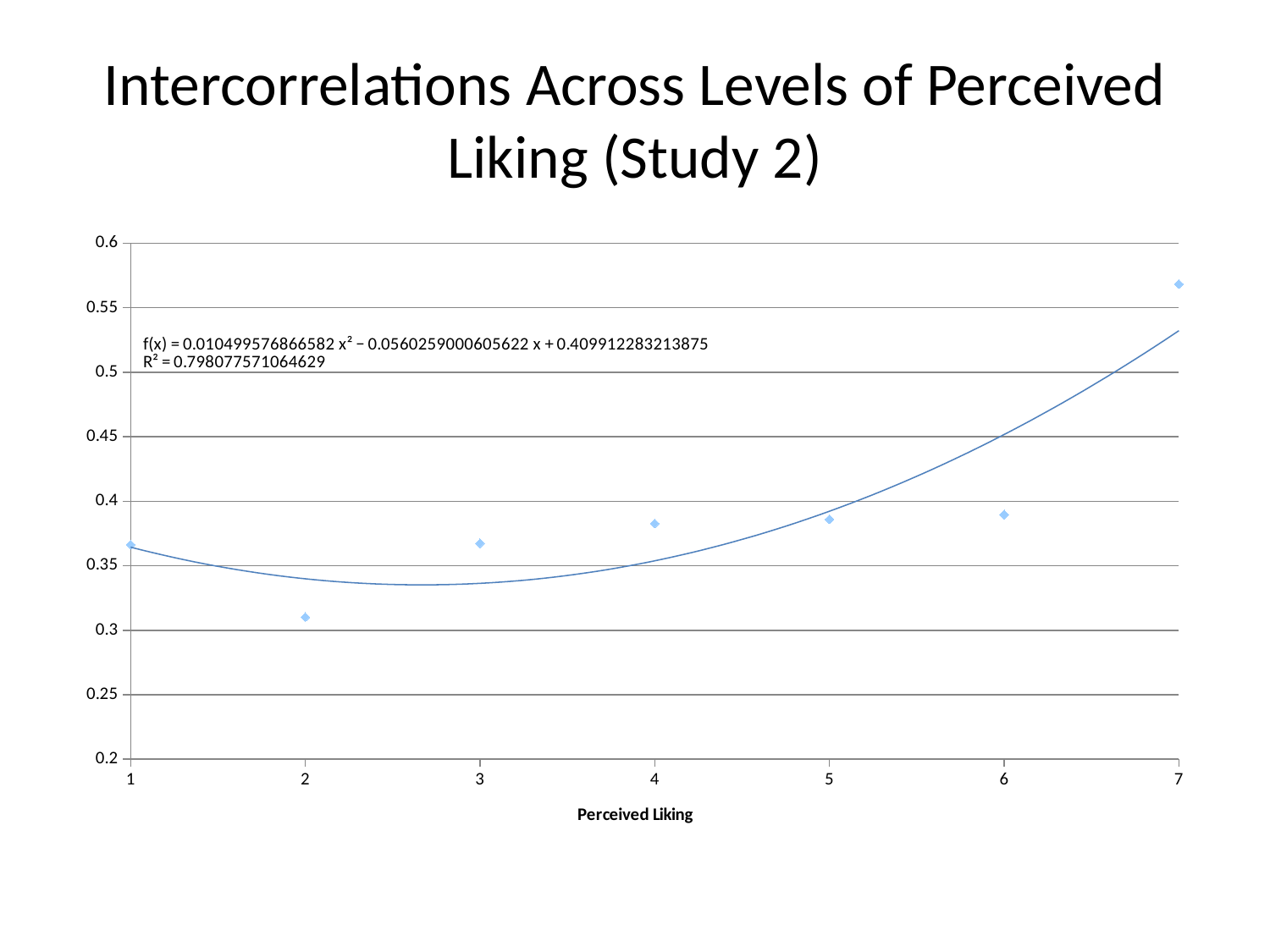

# Intercorrelations Across Levels of Perceived Liking (Study 2)

### Chart

| Category |  |
|---|---|